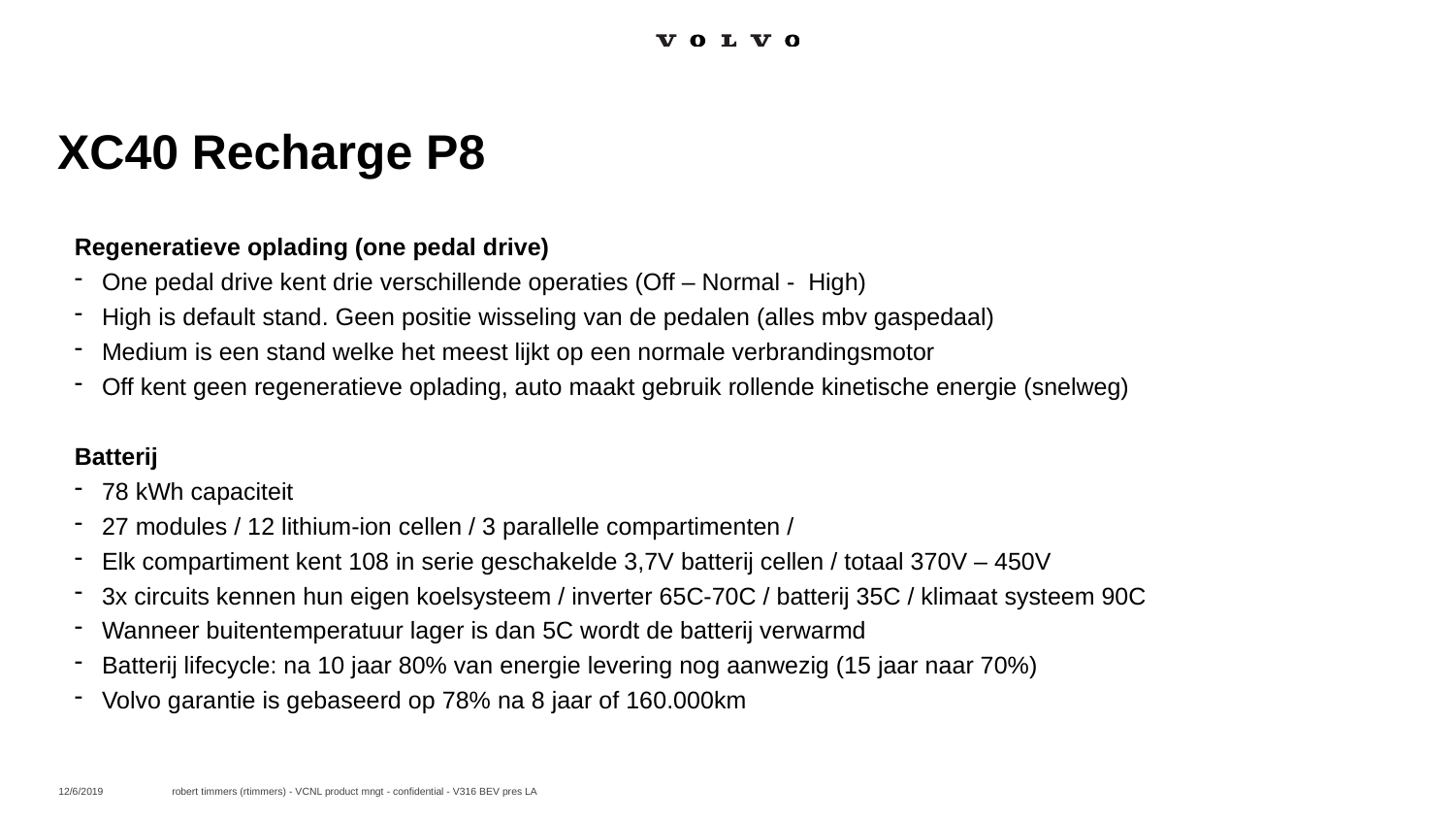

# XC40 Recharge P8
Regeneratieve oplading (one pedal drive)
One pedal drive kent drie verschillende operaties (Off – Normal -  High)
High is default stand. Geen positie wisseling van de pedalen (alles mbv gaspedaal)
Medium is een stand welke het meest lijkt op een normale verbrandingsmotor
Off kent geen regeneratieve oplading, auto maakt gebruik rollende kinetische energie (snelweg)

Batterij
78 kWh capaciteit
27 modules / 12 lithium-ion cellen / 3 parallelle compartimenten /
Elk compartiment kent 108 in serie geschakelde 3,7V batterij cellen / totaal 370V – 450V
3x circuits kennen hun eigen koelsysteem / inverter 65C-70C / batterij 35C / klimaat systeem 90C
Wanneer buitentemperatuur lager is dan 5C wordt de batterij verwarmd
Batterij lifecycle: na 10 jaar 80% van energie levering nog aanwezig (15 jaar naar 70%)
Volvo garantie is gebaseerd op 78% na 8 jaar of 160.000km

robert timmers (rtimmers) - VCNL product mngt - confidential - V316 BEV pres LA
12/6/2019